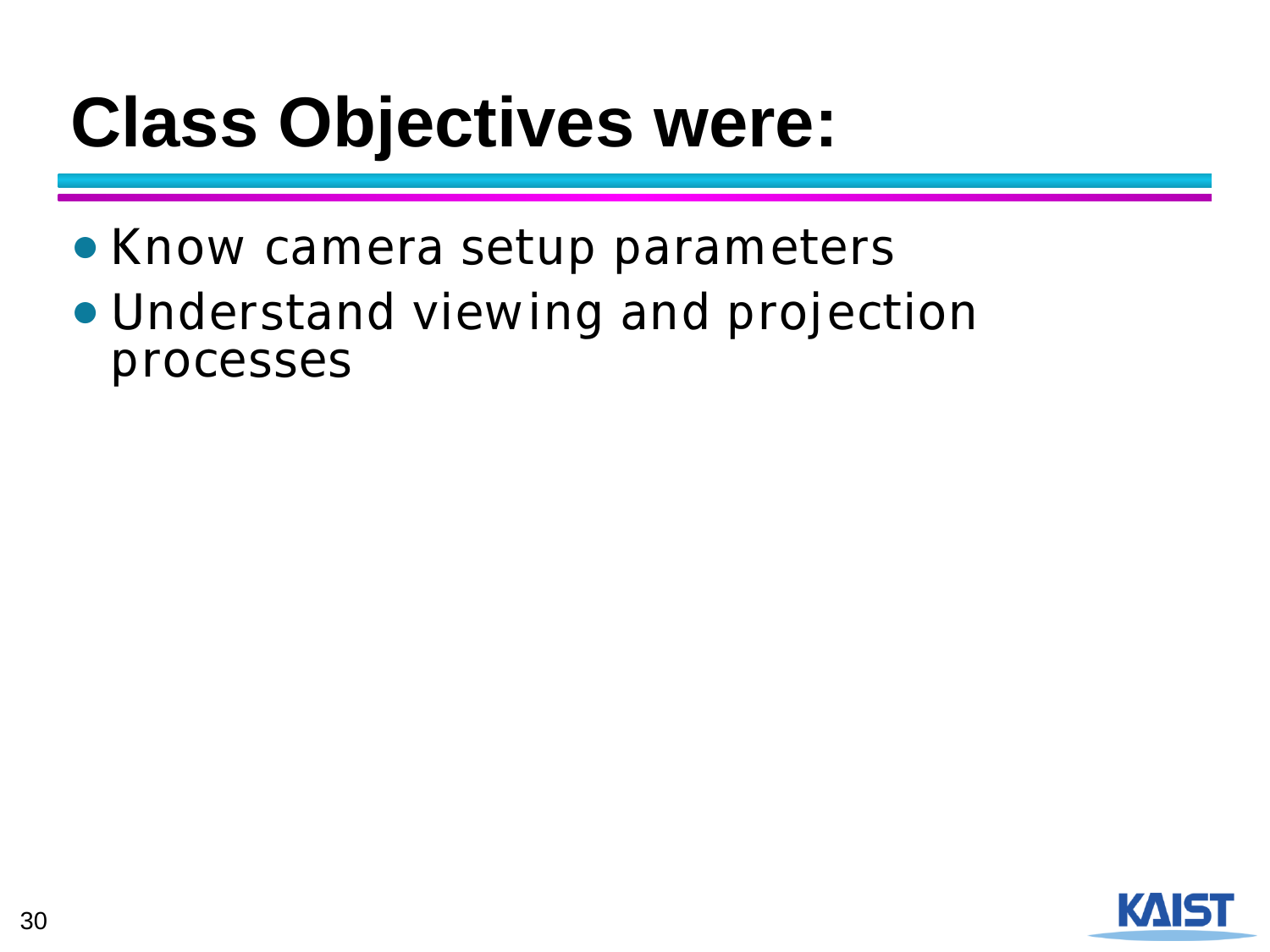

# Class Objectives were:
Know camera setup parameters
Understand viewing and projection processes